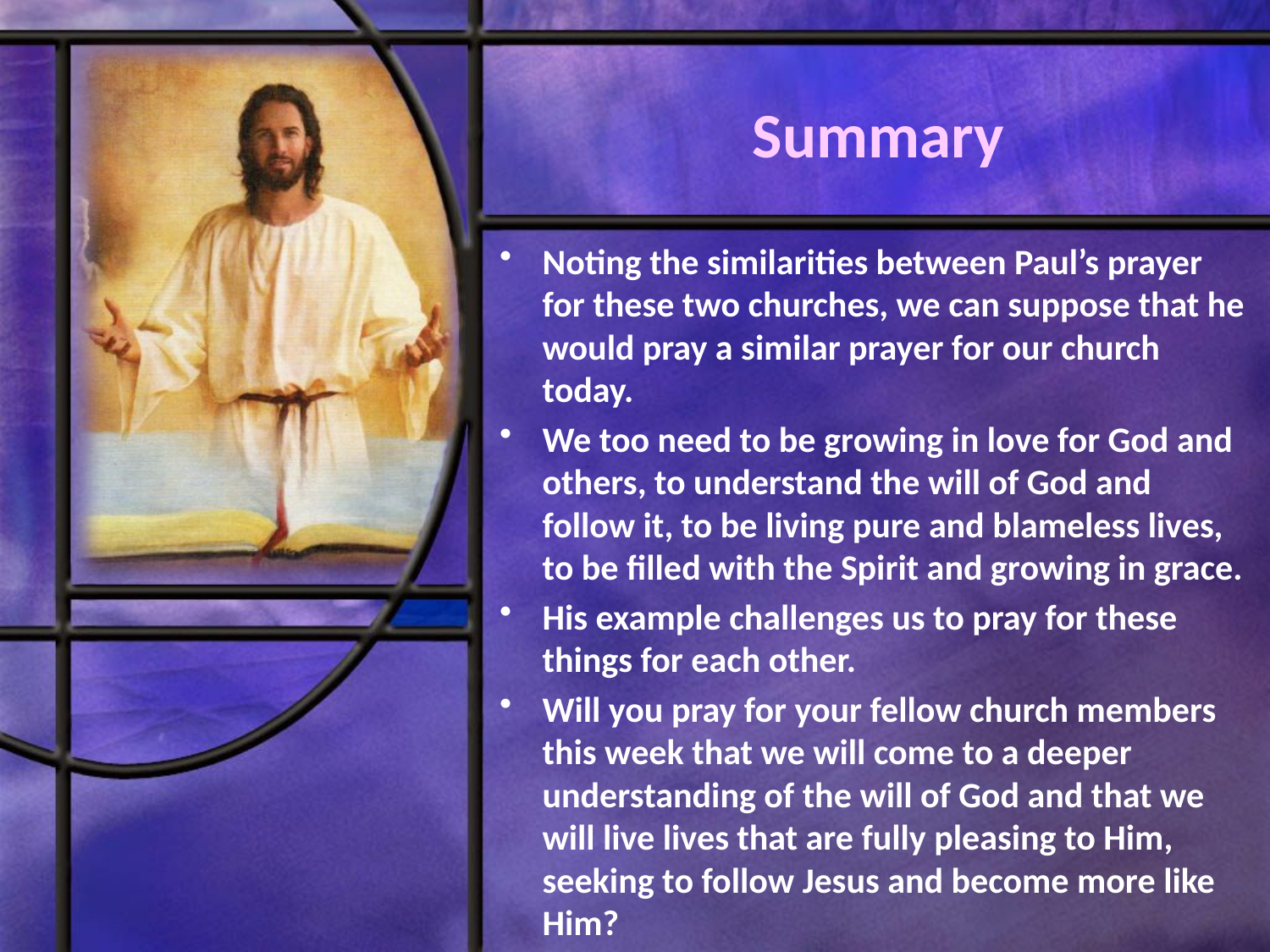

# Summary
Noting the similarities between Paul’s prayer for these two churches, we can suppose that he would pray a similar prayer for our church today.
We too need to be growing in love for God and others, to understand the will of God and follow it, to be living pure and blameless lives, to be filled with the Spirit and growing in grace.
His example challenges us to pray for these things for each other.
Will you pray for your fellow church members this week that we will come to a deeper understanding of the will of God and that we will live lives that are fully pleasing to Him, seeking to follow Jesus and become more like Him?